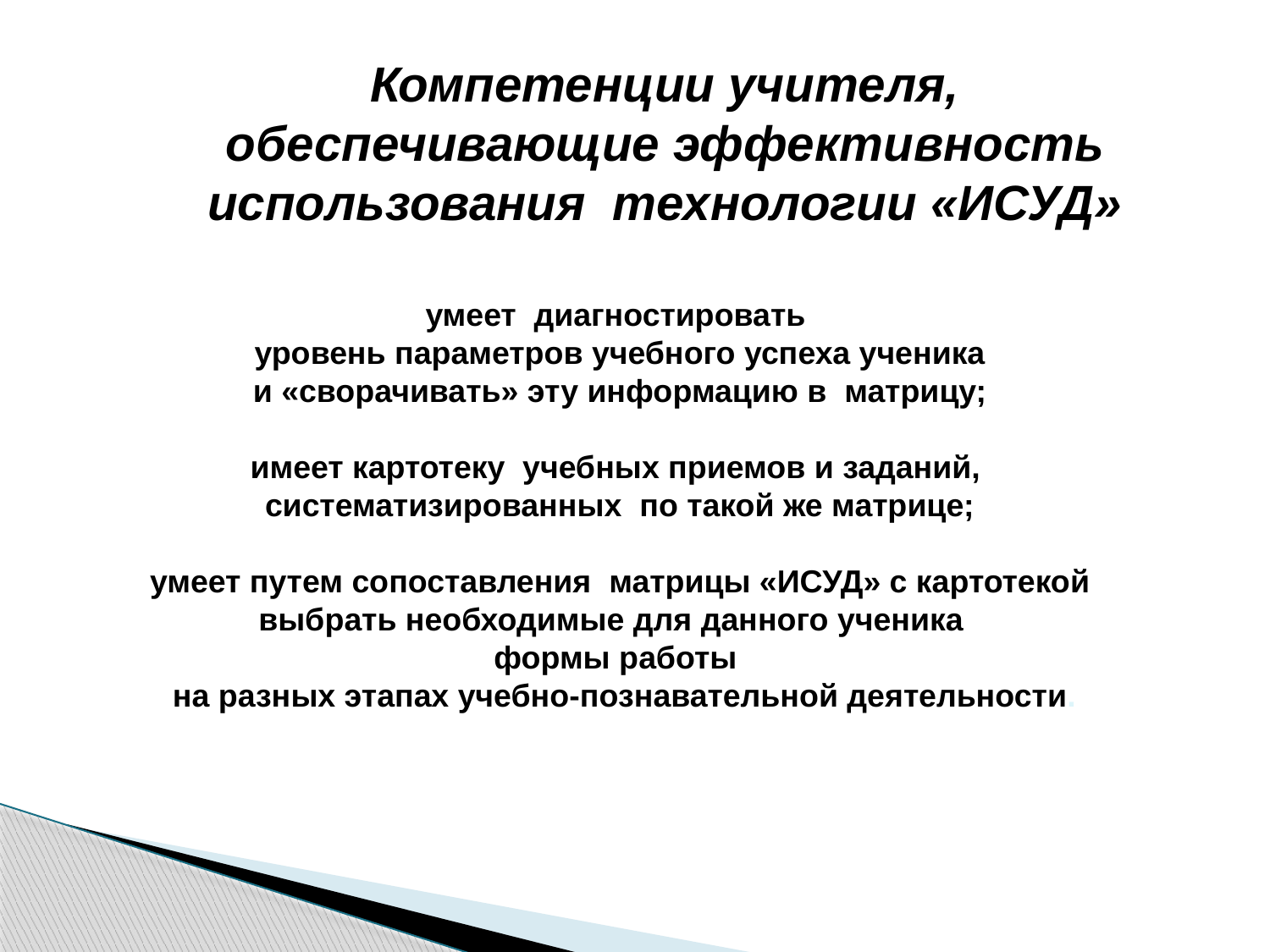

Компетенции учителя, обеспечивающие эффективность использования  технологии «ИСУД»

умеет  диагностировать
 уровень параметров учебного успеха ученика
и «сворачивать» эту информацию в  матрицу;

имеет картотеку  учебных приемов и заданий,
систематизированных  по такой же матрице;

умеет путем сопоставления  матрицы «ИСУД» с картотекой
выбрать необходимые для данного ученика
формы работы
 на разных этапах учебно-познавательной деятельности.